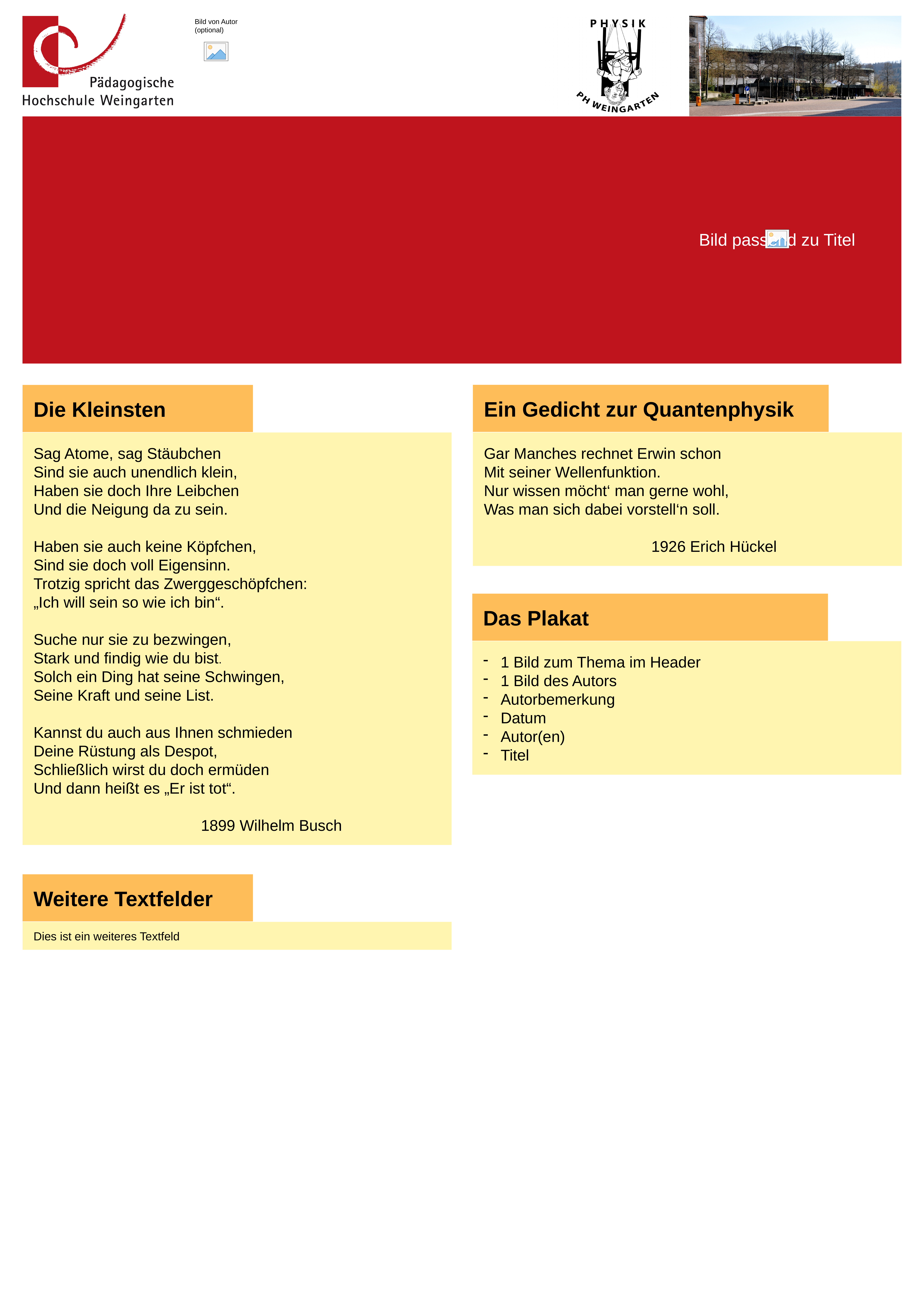

#

Ein Gedicht zur Quantenphysik
Gar Manches rechnet Erwin schon
Mit seiner Wellenfunktion.
Nur wissen möcht‘ man gerne wohl,
Was man sich dabei vorstell‘n soll.

						1926 Erich Hückel
Die Kleinsten
Sag Atome, sag Stäubchen
Sind sie auch unendlich klein,
Haben sie doch Ihre Leibchen
Und die Neigung da zu sein.

Haben sie auch keine Köpfchen,
Sind sie doch voll Eigensinn.
Trotzig spricht das Zwerggeschöpfchen:
„Ich will sein so wie ich bin“.

Suche nur sie zu bezwingen,
Stark und findig wie du bist.
Solch ein Ding hat seine Schwingen,
Seine Kraft und seine List.

Kannst du auch aus Ihnen schmieden
Deine Rüstung als Despot,
Schließlich wirst du doch ermüden
Und dann heißt es „Er ist tot“.

						1899 Wilhelm Busch
Das Plakat
1 Bild zum Thema im Header
1 Bild des Autors
Autorbemerkung
Datum
Autor(en)
Titel
Weitere Textfelder
Dies ist ein weiteres Textfeld